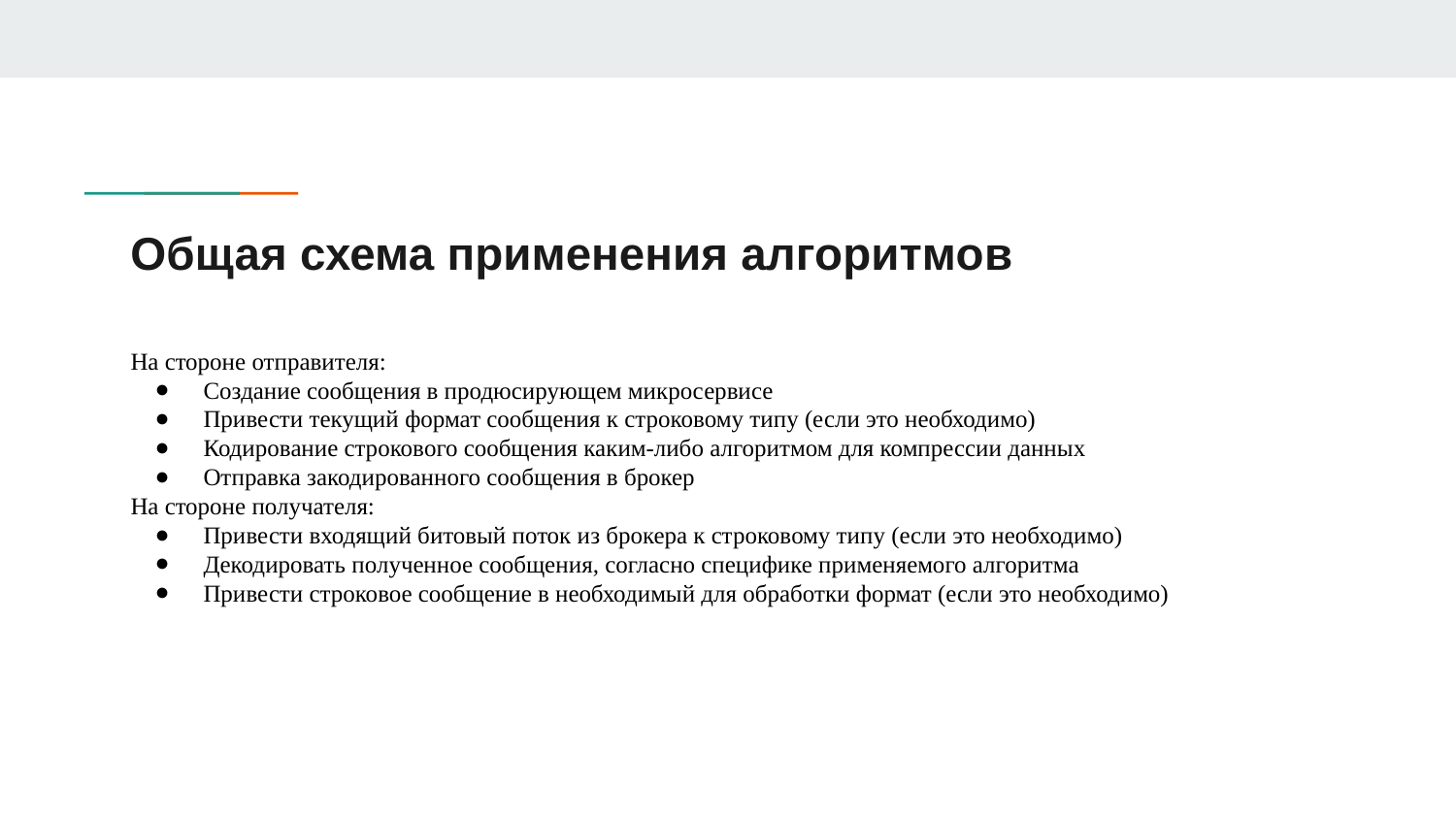

# Общая схема применения алгоритмов
На стороне отправителя:
Создание сообщения в продюсирующем микросервисе
Привести текущий формат сообщения к строковому типу (если это необходимо)
Кодирование строкового сообщения каким-либо алгоритмом для компрессии данных
Отправка закодированного сообщения в брокер
На стороне получателя:
Привести входящий битовый поток из брокера к строковому типу (если это необходимо)
Декодировать полученное сообщения, согласно специфике применяемого алгоритма
Привести строковое сообщение в необходимый для обработки формат (если это необходимо)